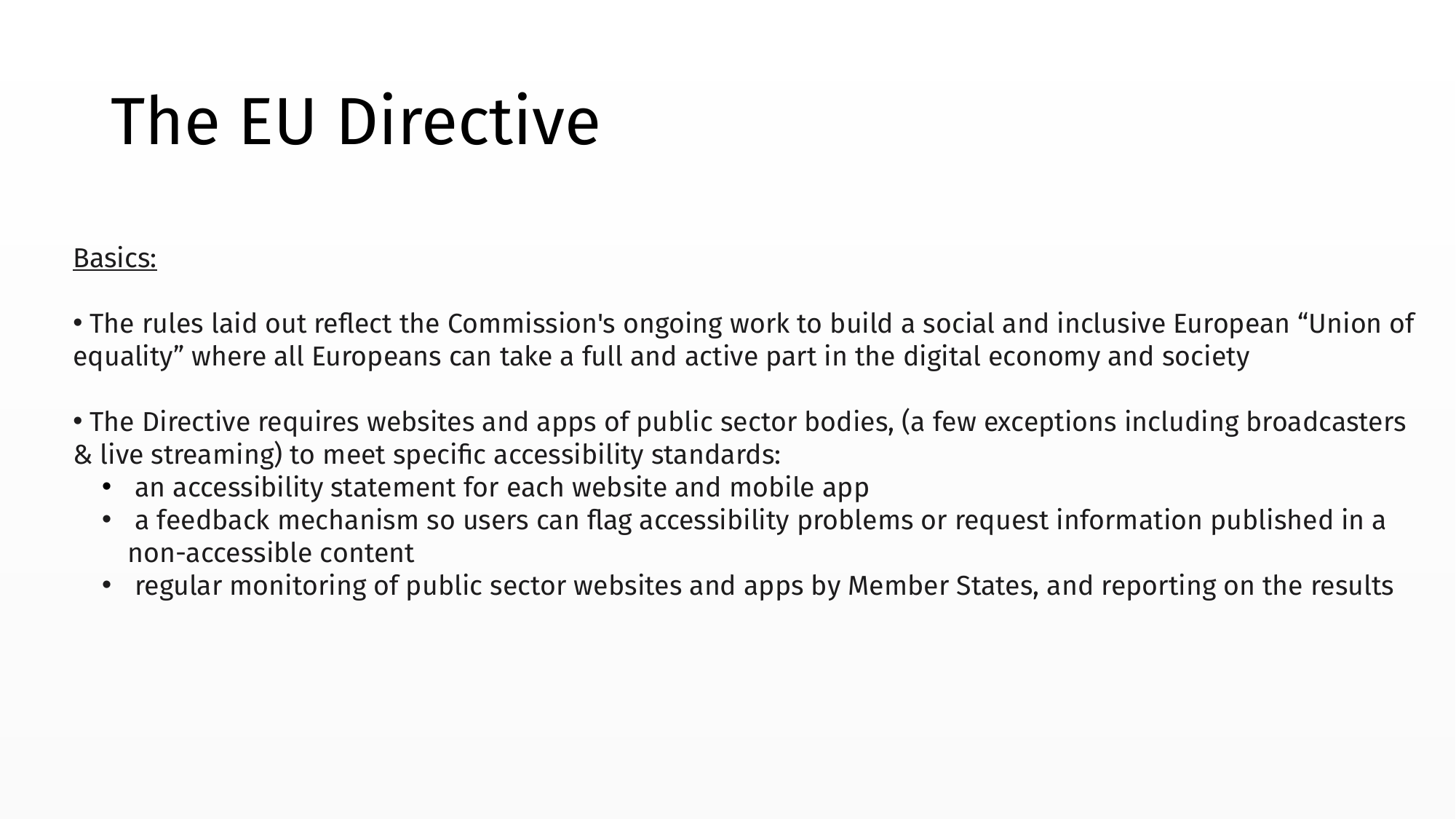

# The EU Directive
Basics:

 The rules laid out reflect the Commission's ongoing work to build a social and inclusive European “Union of equality” where all Europeans can take a full and active part in the digital economy and society

 The Directive requires websites and apps of public sector bodies, (a few exceptions including broadcasters & live streaming) to meet specific accessibility standards:
 an accessibility statement for each website and mobile app
 a feedback mechanism so users can flag accessibility problems or request information published in a non-accessible content
 regular monitoring of public sector websites and apps by Member States, and reporting on the results